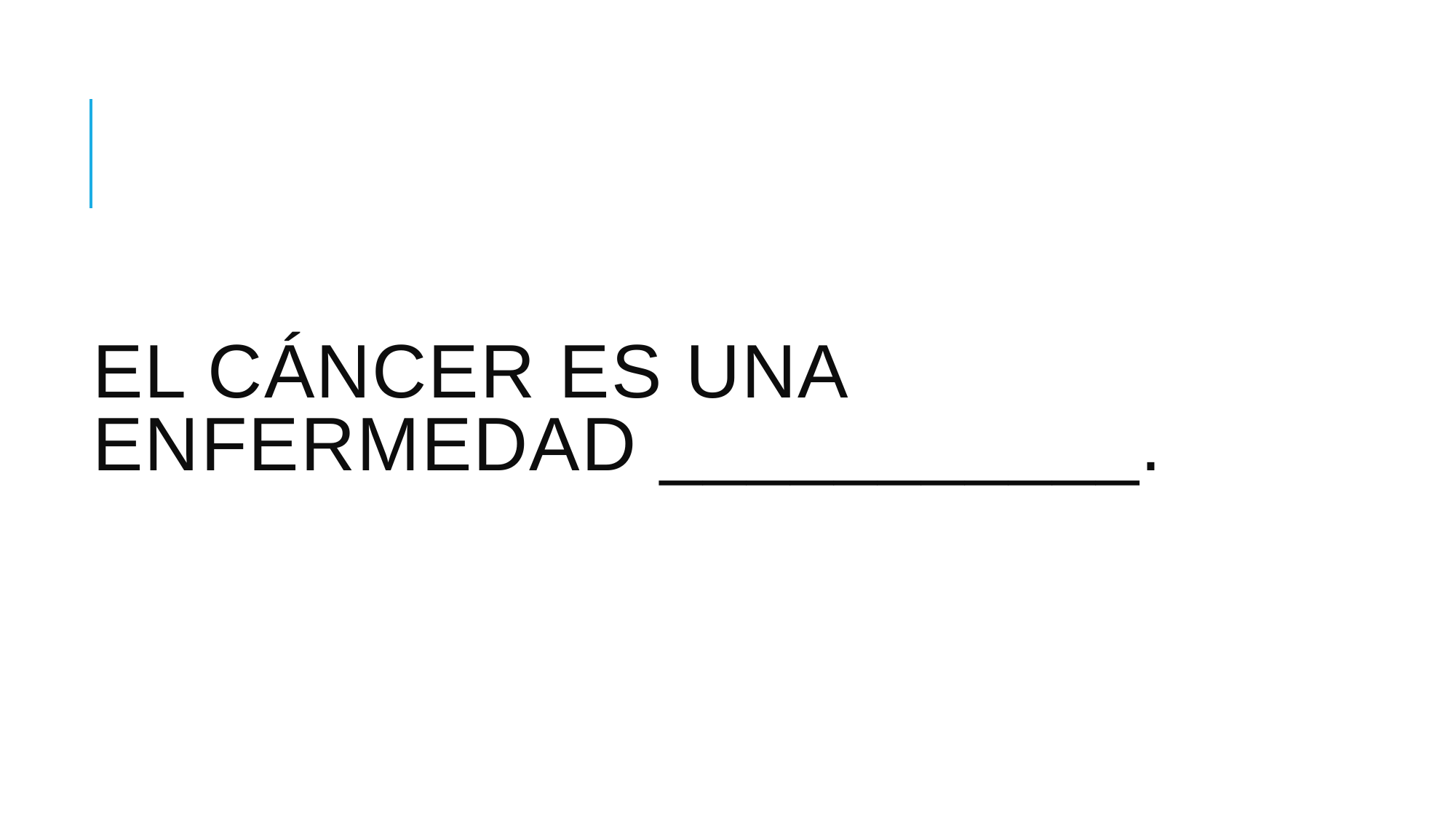

# El cáncer es una enfermedad ___________.